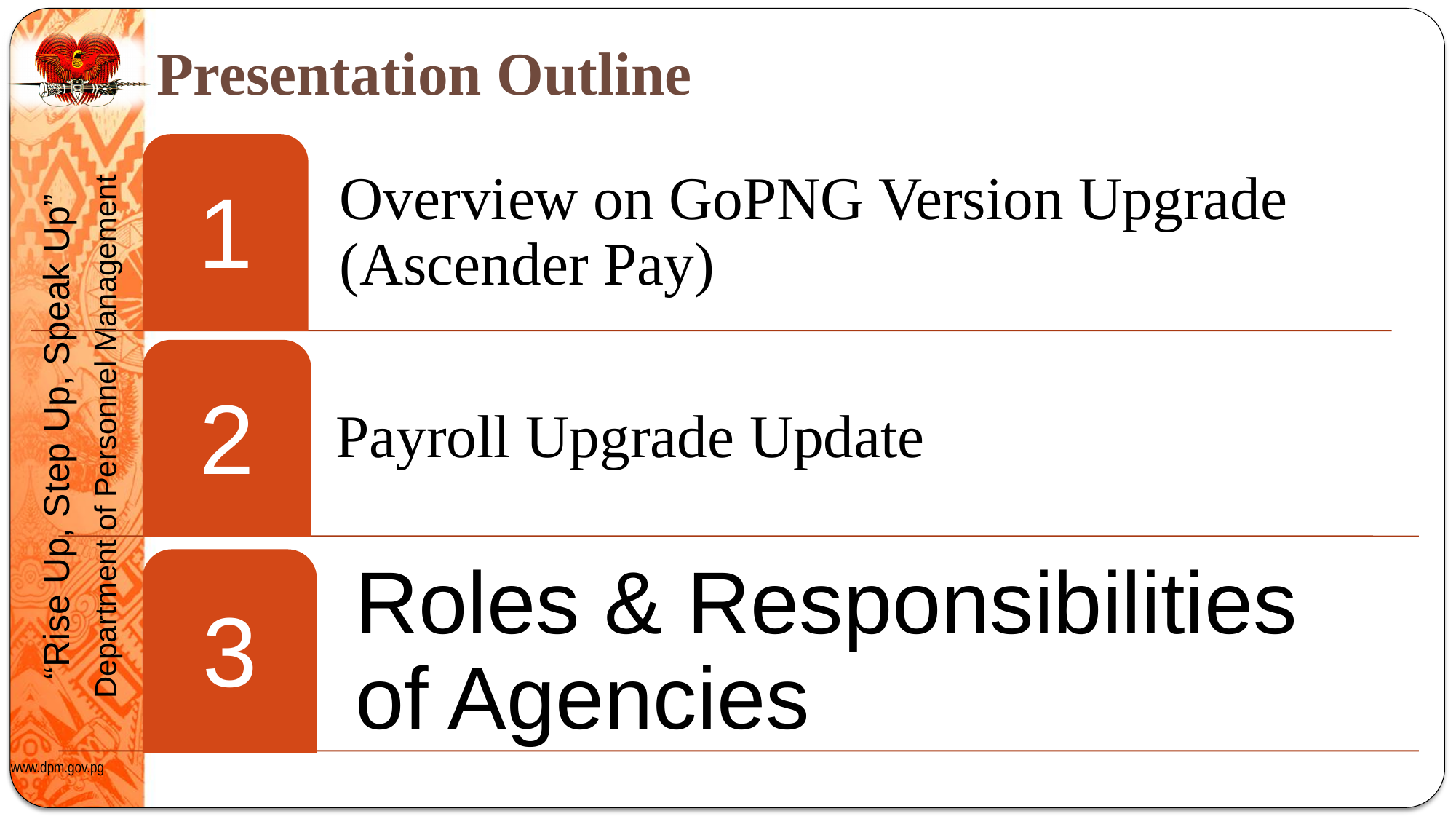

# Presentation Outline
Overview on GoPNG Version Upgrade (Ascender Pay)
1
Payroll Upgrade Update
2
Roles & Responsibilities of Agencies
3